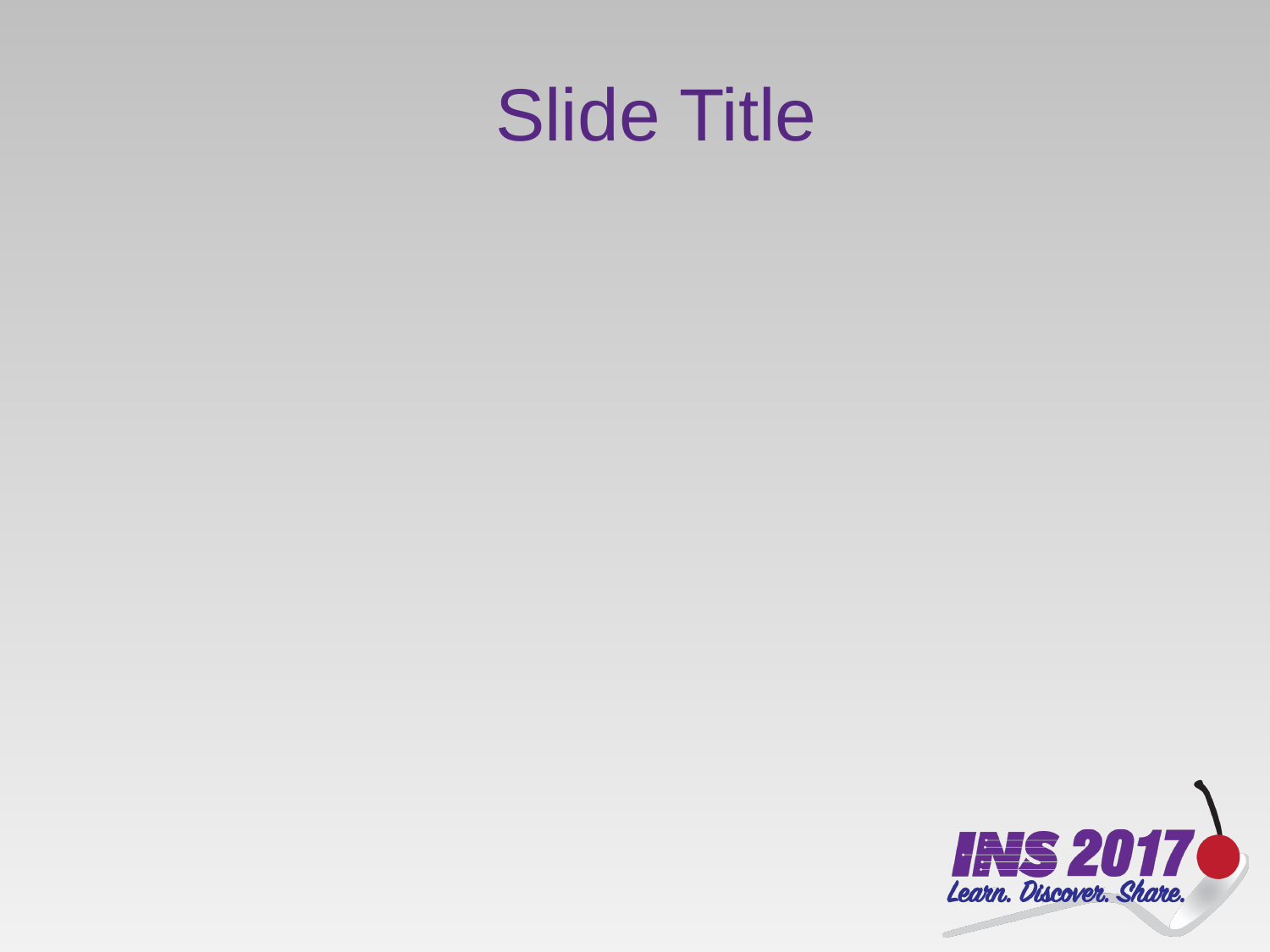

# Slide Title
Bullet text
Bullet text
Bullet text